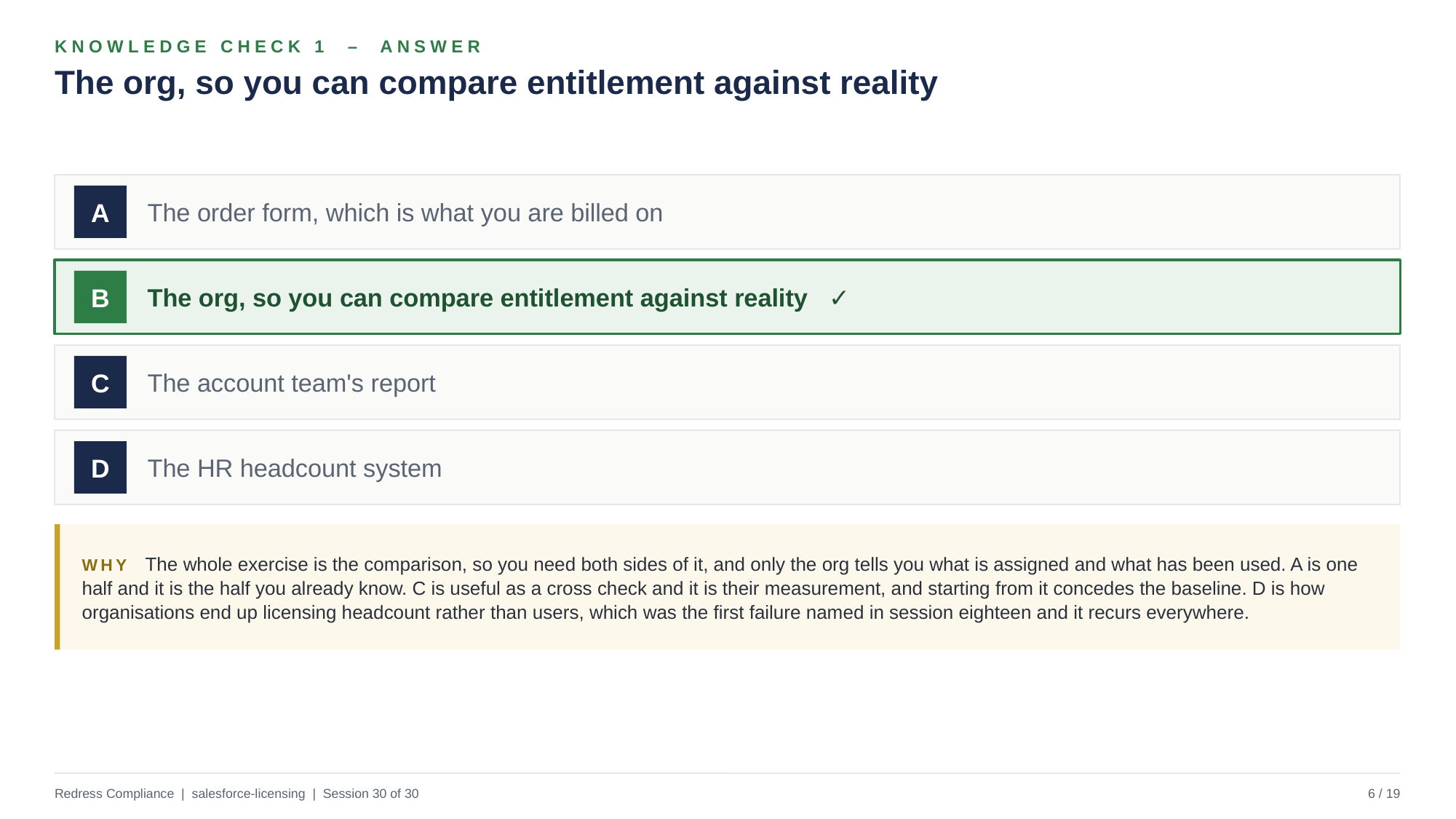

KNOWLEDGE CHECK 1  –  ANSWER
The org, so you can compare entitlement against reality

The order form, which is what you are billed on

A

The org, so you can compare entitlement against reality   ✓

B

The account team's report

C

The HR headcount system

D

WHY  The whole exercise is the comparison, so you need both sides of it, and only the org tells you what is assigned and what has been used. A is one half and it is the half you already know. C is useful as a cross check and it is their measurement, and starting from it concedes the baseline. D is how organisations end up licensing headcount rather than users, which was the first failure named in session eighteen and it recurs everywhere.

Redress Compliance  |  salesforce-licensing  |  Session 30 of 30
6 / 19